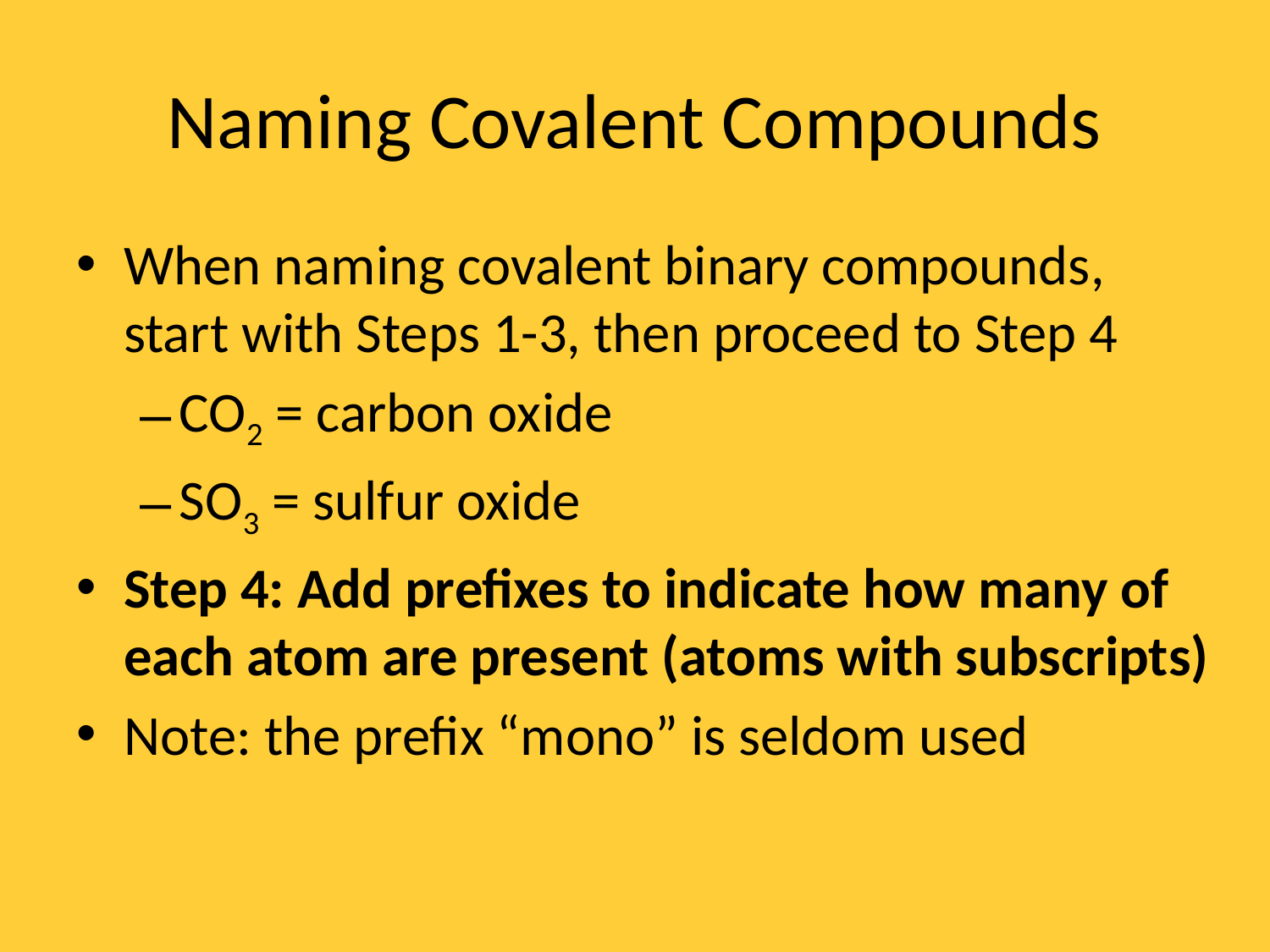

# Naming Covalent Compounds
When naming covalent binary compounds, start with Steps 1-3, then proceed to Step 4
CO2 = carbon oxide
SO3 = sulfur oxide
Step 4: Add prefixes to indicate how many of each atom are present (atoms with subscripts)
Note: the prefix “mono” is seldom used